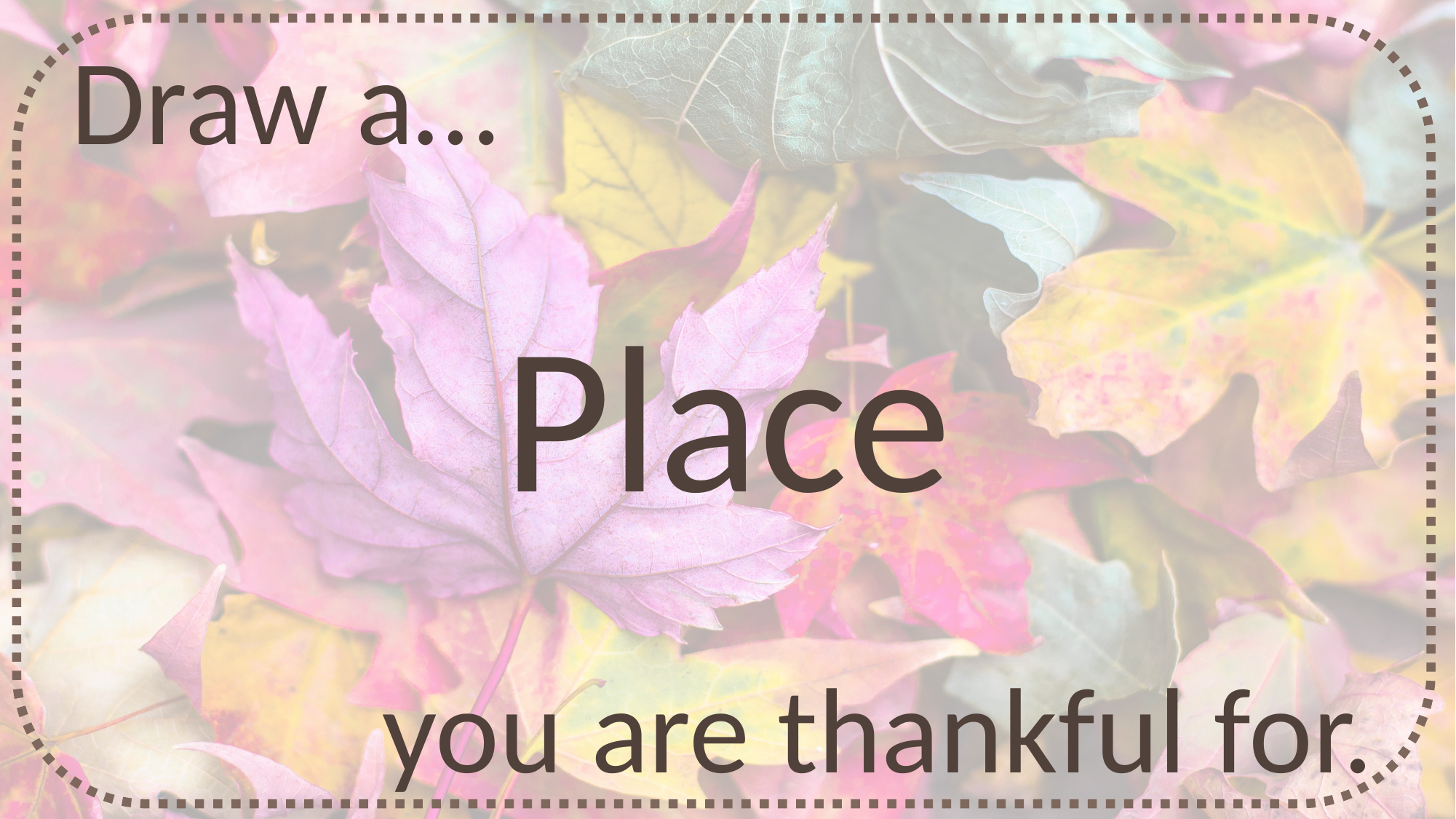

Draw a…
Place
you are thankful for.